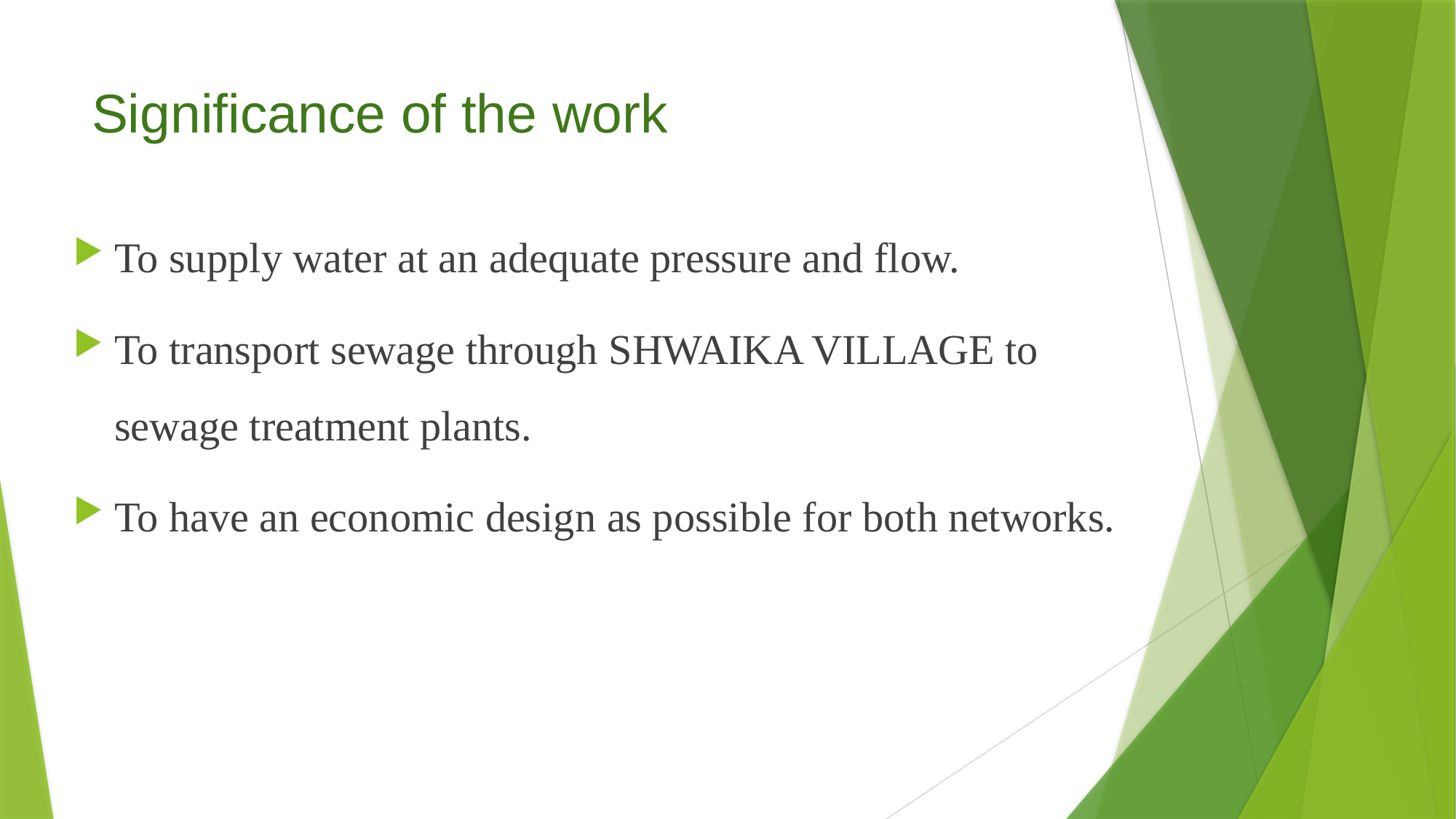

# Significance of the work
To supply water at an adequate pressure and flow.
To transport sewage through SHWAIKA VILLAGE to sewage treatment plants.
To have an economic design as possible for both networks.